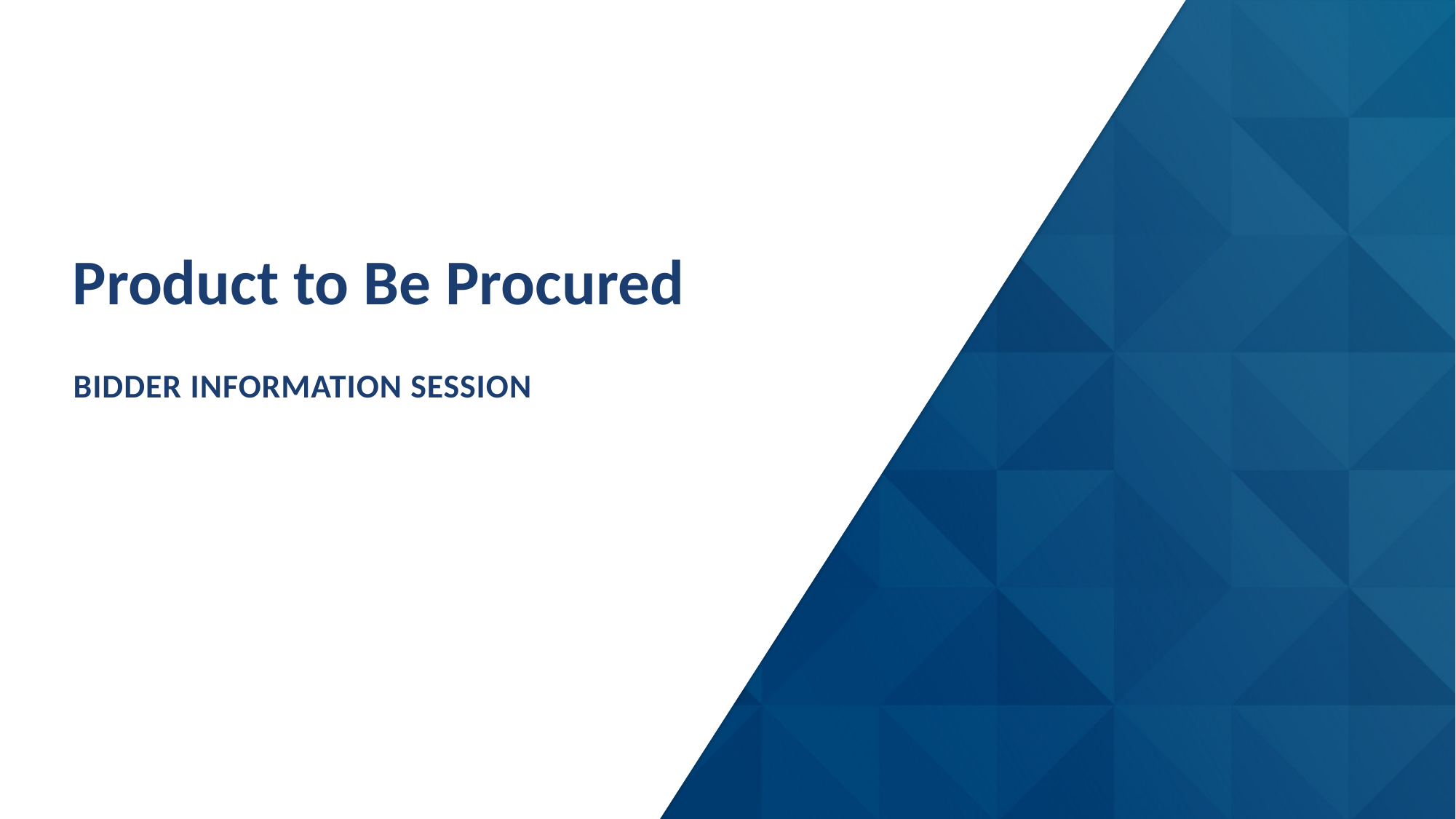

# Product to Be Procured
Bidder Information Session